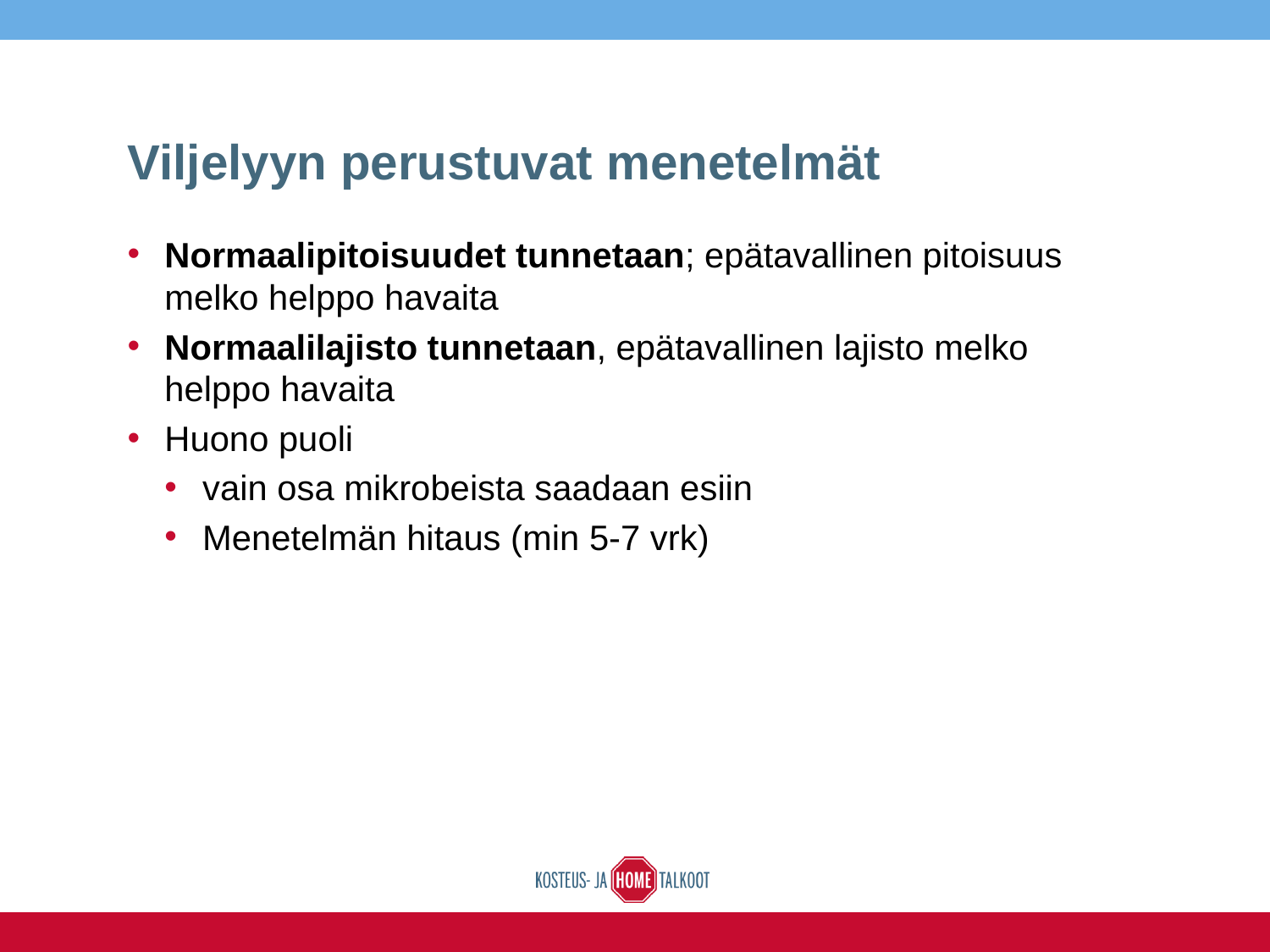

# Viljelyyn perustuvat menetelmät
Normaalipitoisuudet tunnetaan; epätavallinen pitoisuus melko helppo havaita
Normaalilajisto tunnetaan, epätavallinen lajisto melko helppo havaita
Huono puoli
vain osa mikrobeista saadaan esiin
Menetelmän hitaus (min 5-7 vrk)
16.6.2016
5